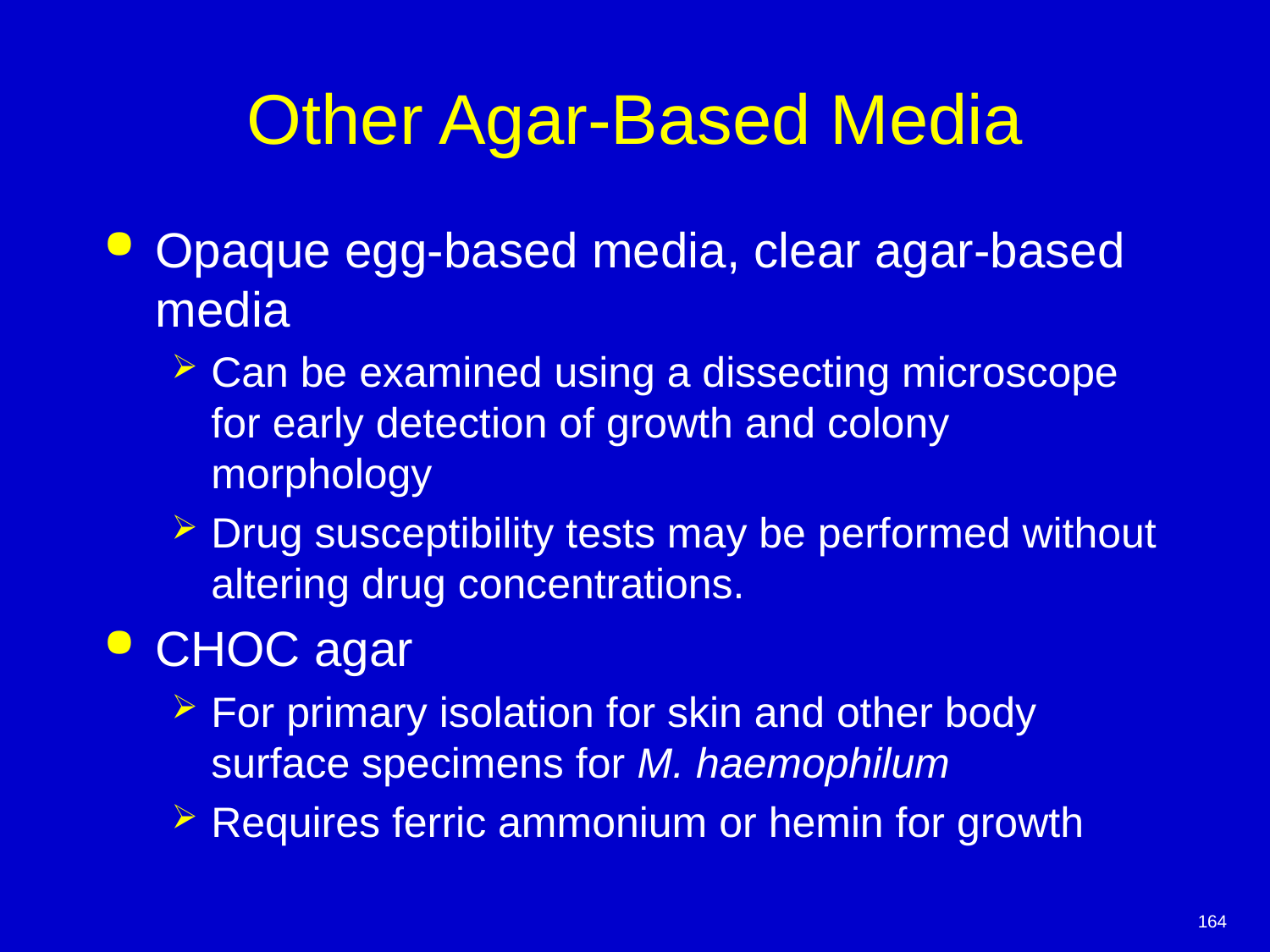

# Other Agar-Based Media
Opaque egg-based media, clear agar-based media
Can be examined using a dissecting microscope for early detection of growth and colony morphology
Drug susceptibility tests may be performed without altering drug concentrations.
CHOC agar
For primary isolation for skin and other body surface specimens for M. haemophilum
Requires ferric ammonium or hemin for growth